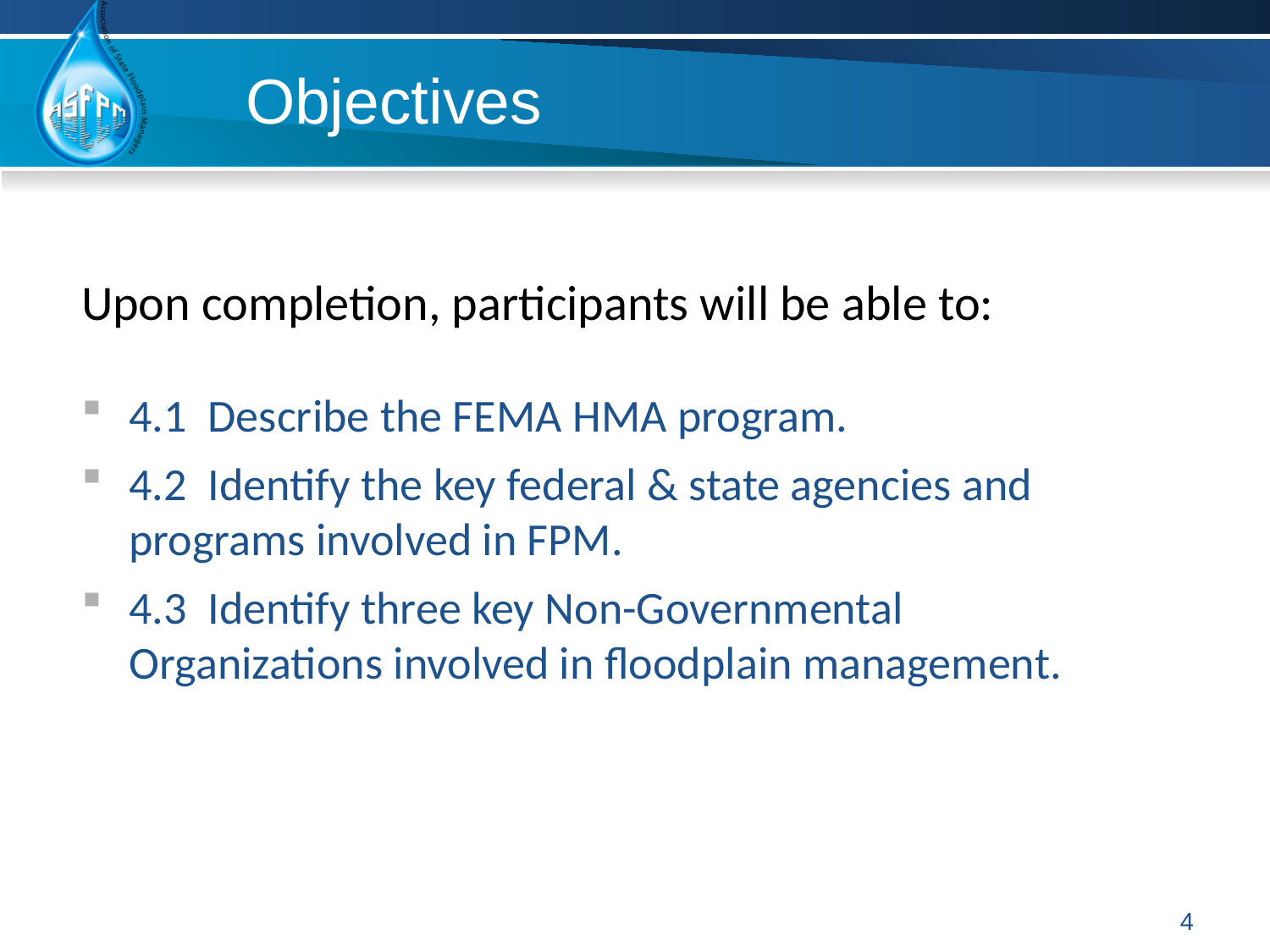

# Objectives

Upon completion, participants will be able to:

4.1  Describe the FEMA HMA program.
4.2  Identify the key federal & state agencies and programs involved in FPM.
4.3  Identify three key Non-Governmental Organizations involved in floodplain management.

4